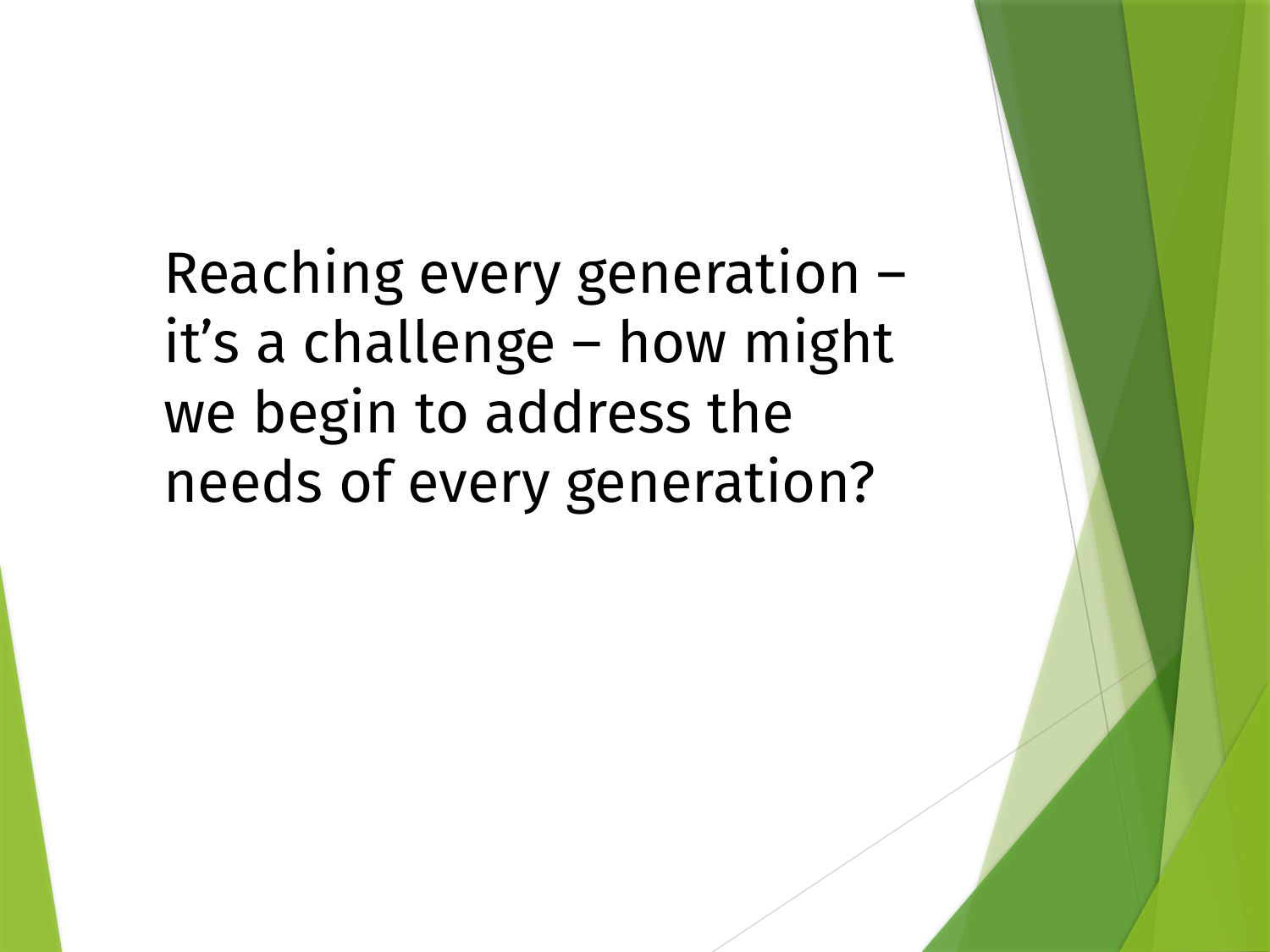

Reaching every generation – it’s a challenge – how might we begin to address the needs of every generation?